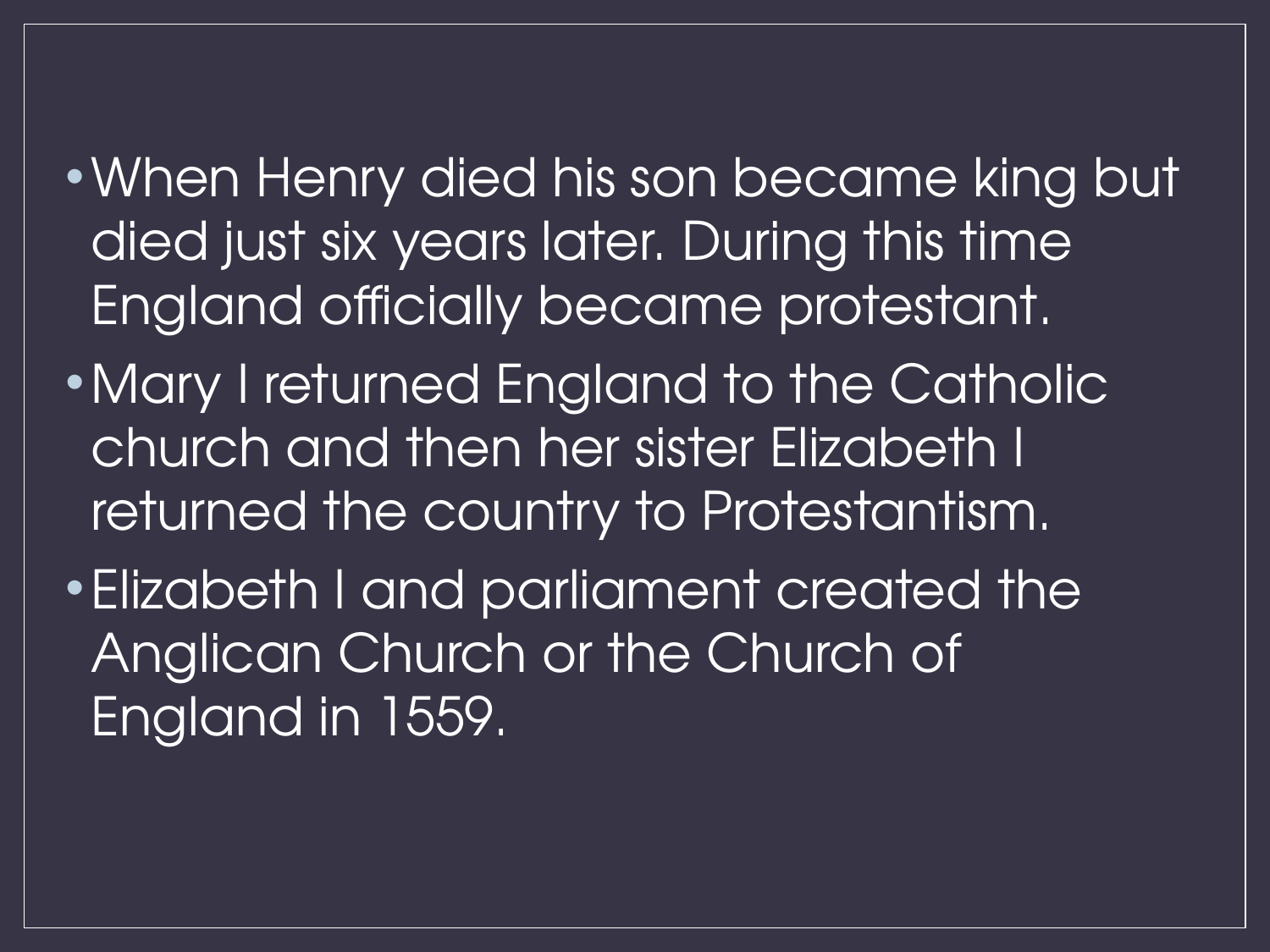

#
When Henry died his son became king but died just six years later. During this time England officially became protestant.
Mary I returned England to the Catholic church and then her sister Elizabeth I returned the country to Protestantism.
Elizabeth I and parliament created the Anglican Church or the Church of England in 1559.